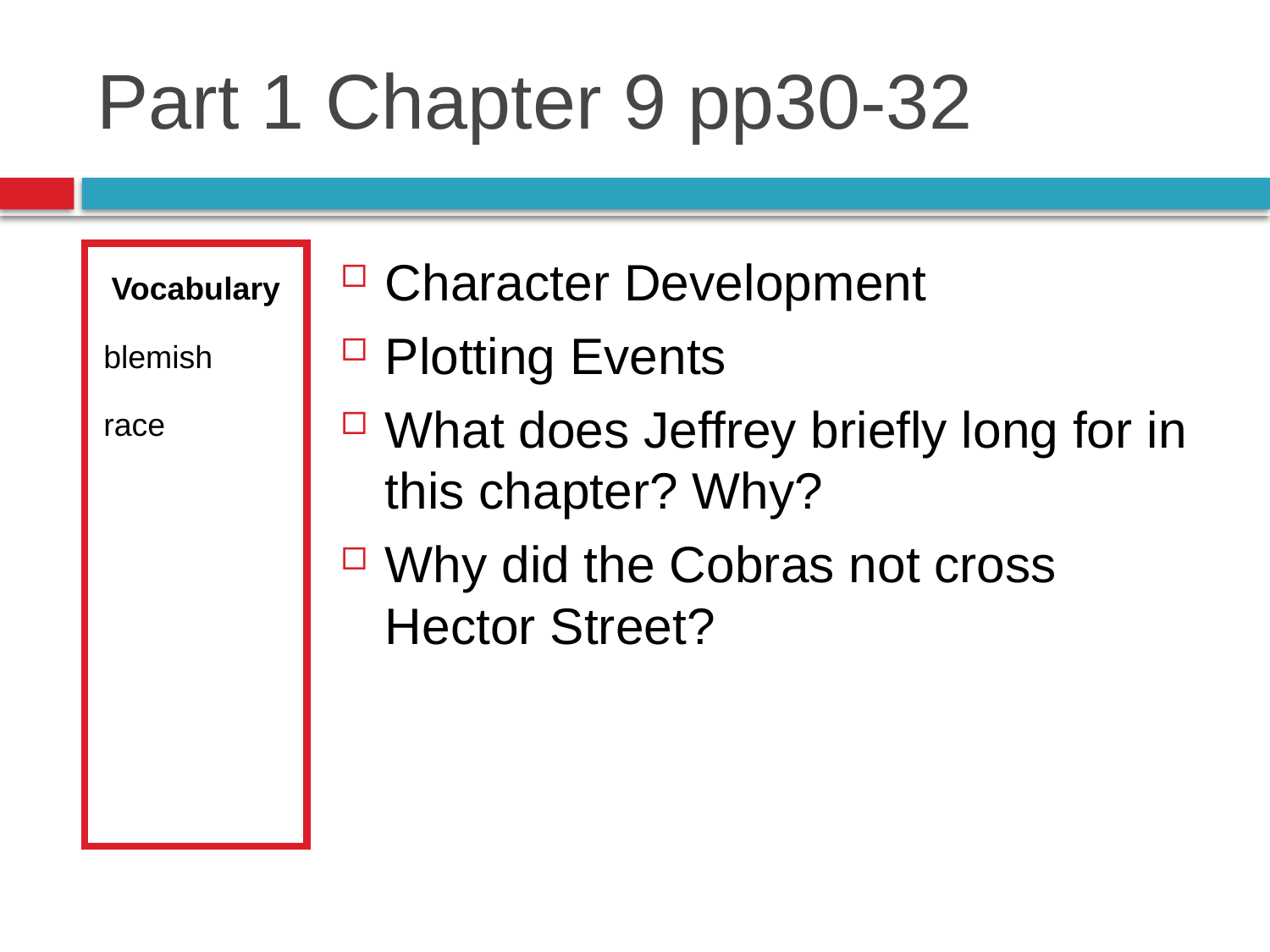

# Part 1 Chapter 9 pp30-32
Vocabulary
blemish
race

Character Development
Plotting Events
What does Jeffrey briefly long for in this chapter? Why?
Why did the Cobras not cross Hector Street?